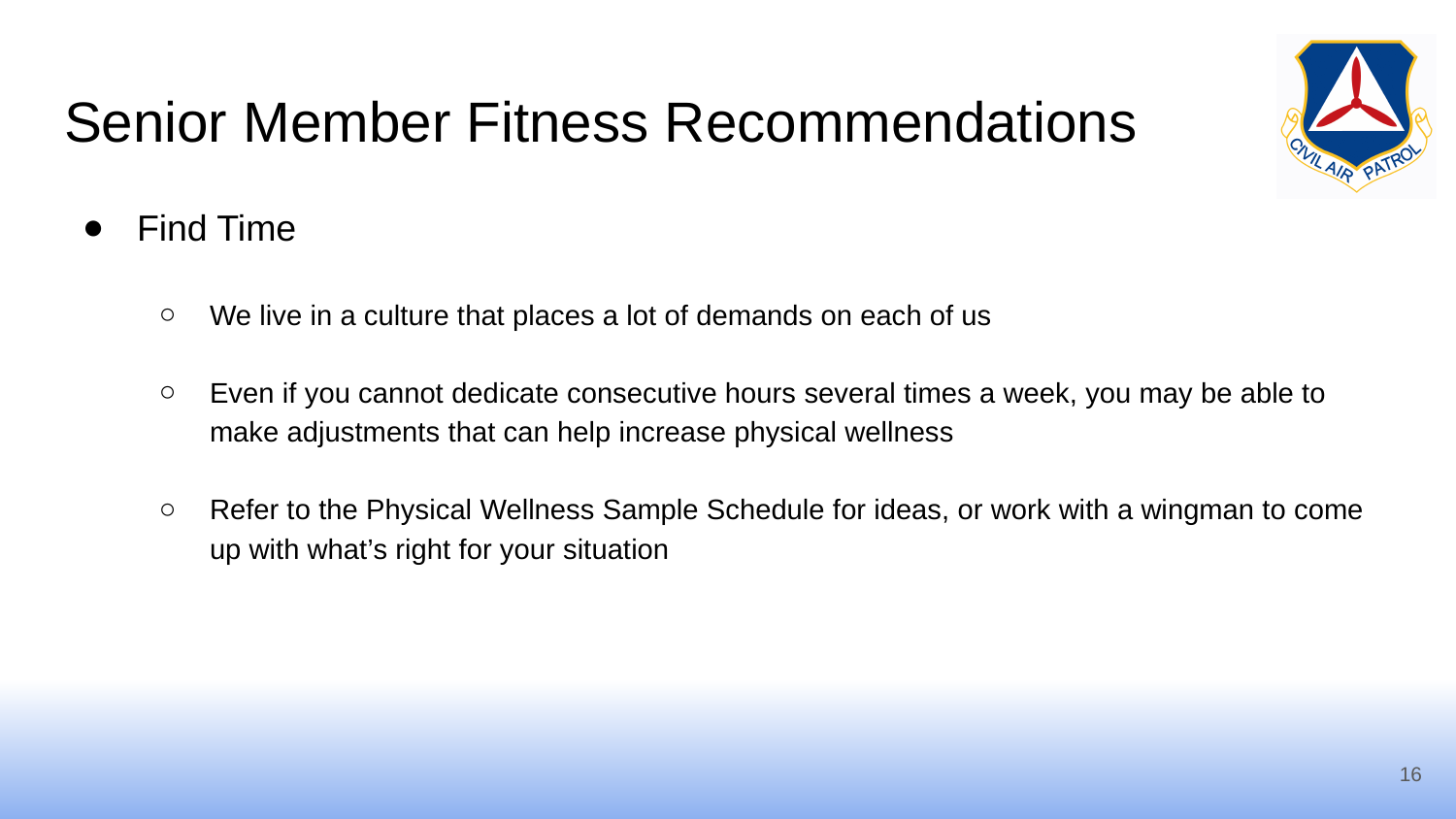

# Senior Member Fitness Recommendations
Find Time
We live in a culture that places a lot of demands on each of us
Even if you cannot dedicate consecutive hours several times a week, you may be able to make adjustments that can help increase physical wellness
Refer to the Physical Wellness Sample Schedule for ideas, or work with a wingman to come up with what’s right for your situation
16